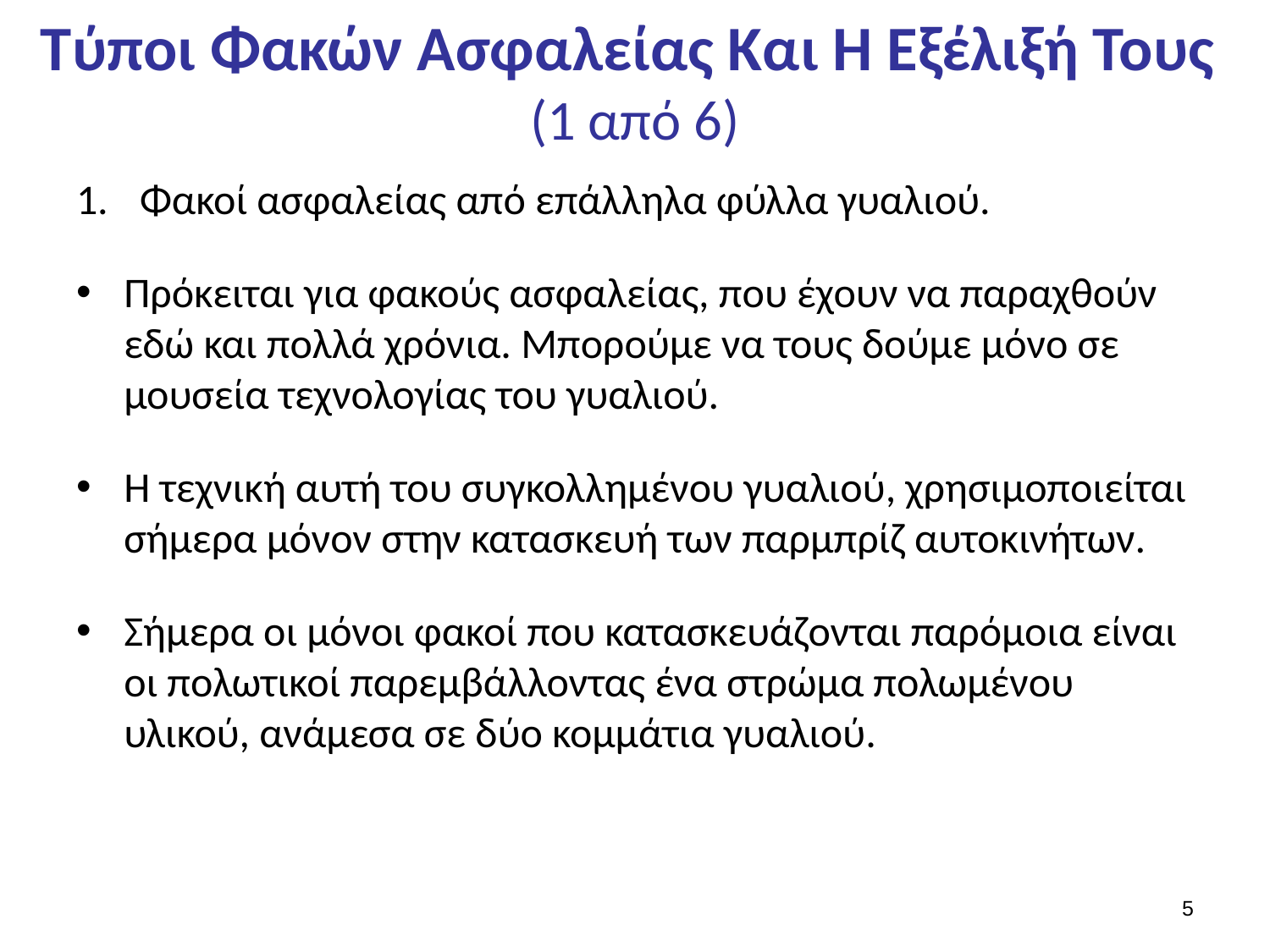

# Τύποι Φακών Ασφαλείας Και Η Εξέλιξή Τους (1 από 6)
Φακοί ασφαλείας από επάλληλα φύλλα γυαλιού.
Πρόκειται για φακούς ασφαλείας, που έχουν να παραχθούν εδώ και πολλά χρόνια. Μπορούμε να τους δούμε µόνο σε μουσεία τεχνολογίας του γυαλιού.
Η τεχνική αυτή του συγκολλημένου γυαλιού, χρησιμοποιείται σήμερα μόνον στην κατασκευή των παρμπρίζ αυτοκινήτων.
Σήμερα οι μόνοι φακοί που κατασκευάζονται παρόμοια είναι οι πολωτικοί παρεμβάλλοντας ένα στρώμα πολωμένου υλικού, ανάμεσα σε δύο κομμάτια γυαλιού.

5